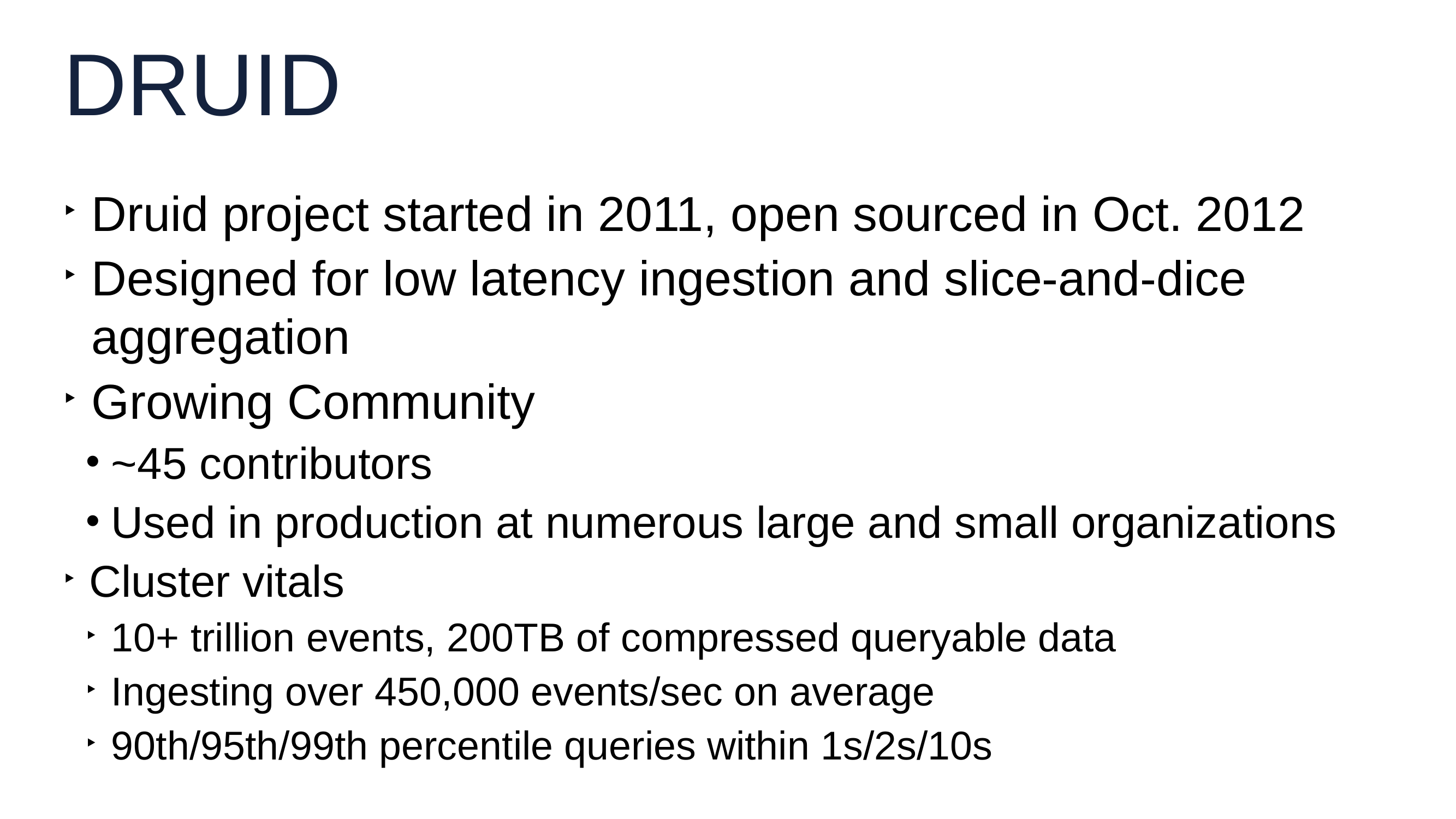

# Druid
Druid project started in 2011, open sourced in Oct. 2012
Designed for low latency ingestion and slice-and-dice aggregation
Growing Community
~45 contributors
Used in production at numerous large and small organizations
Cluster vitals
10+ trillion events, 200TB of compressed queryable data
Ingesting over 450,000 events/sec on average
90th/95th/99th percentile queries within 1s/2s/10s